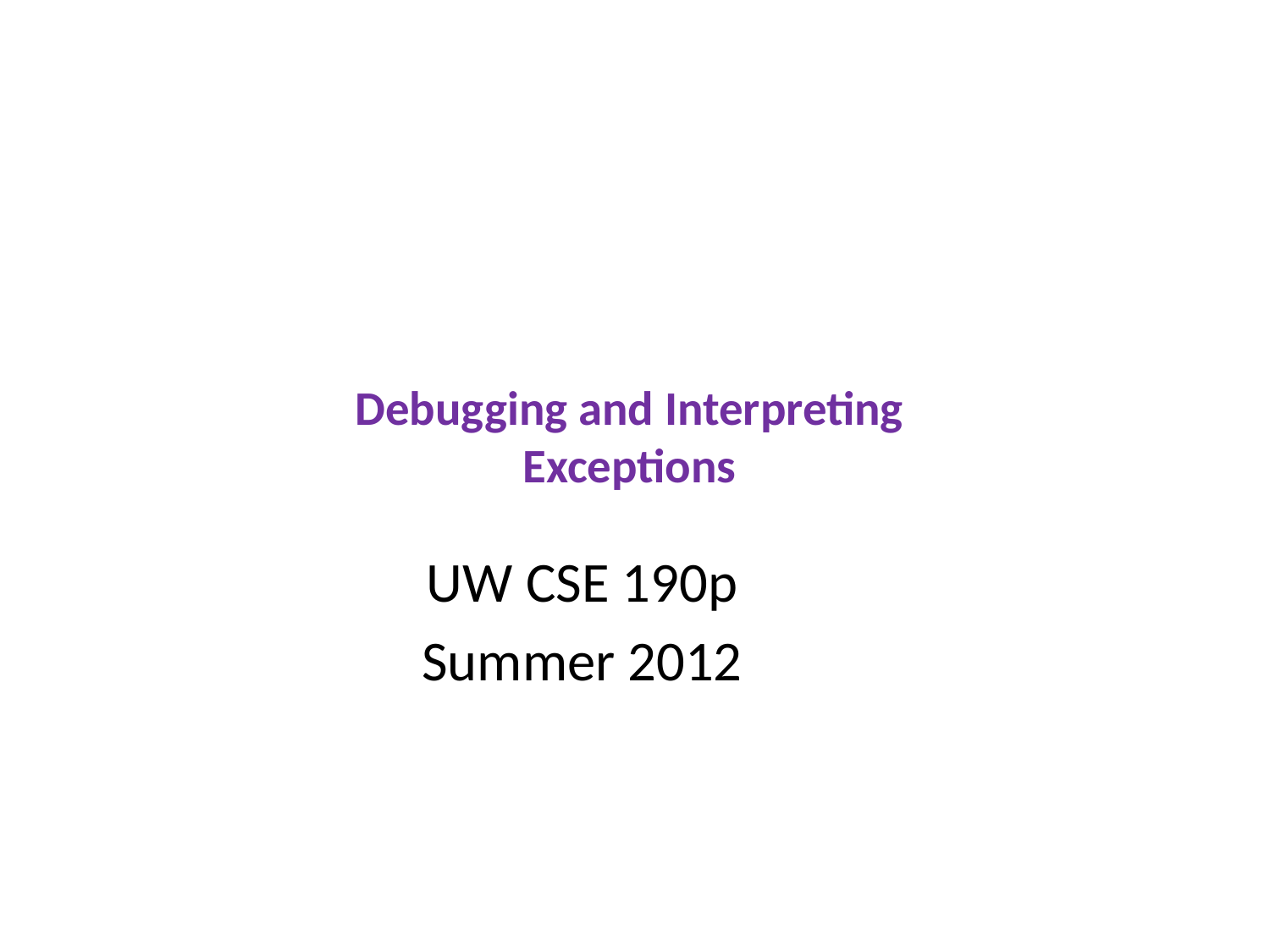

# Debugging and Interpreting Exceptions
UW CSE 190p
Summer 2012